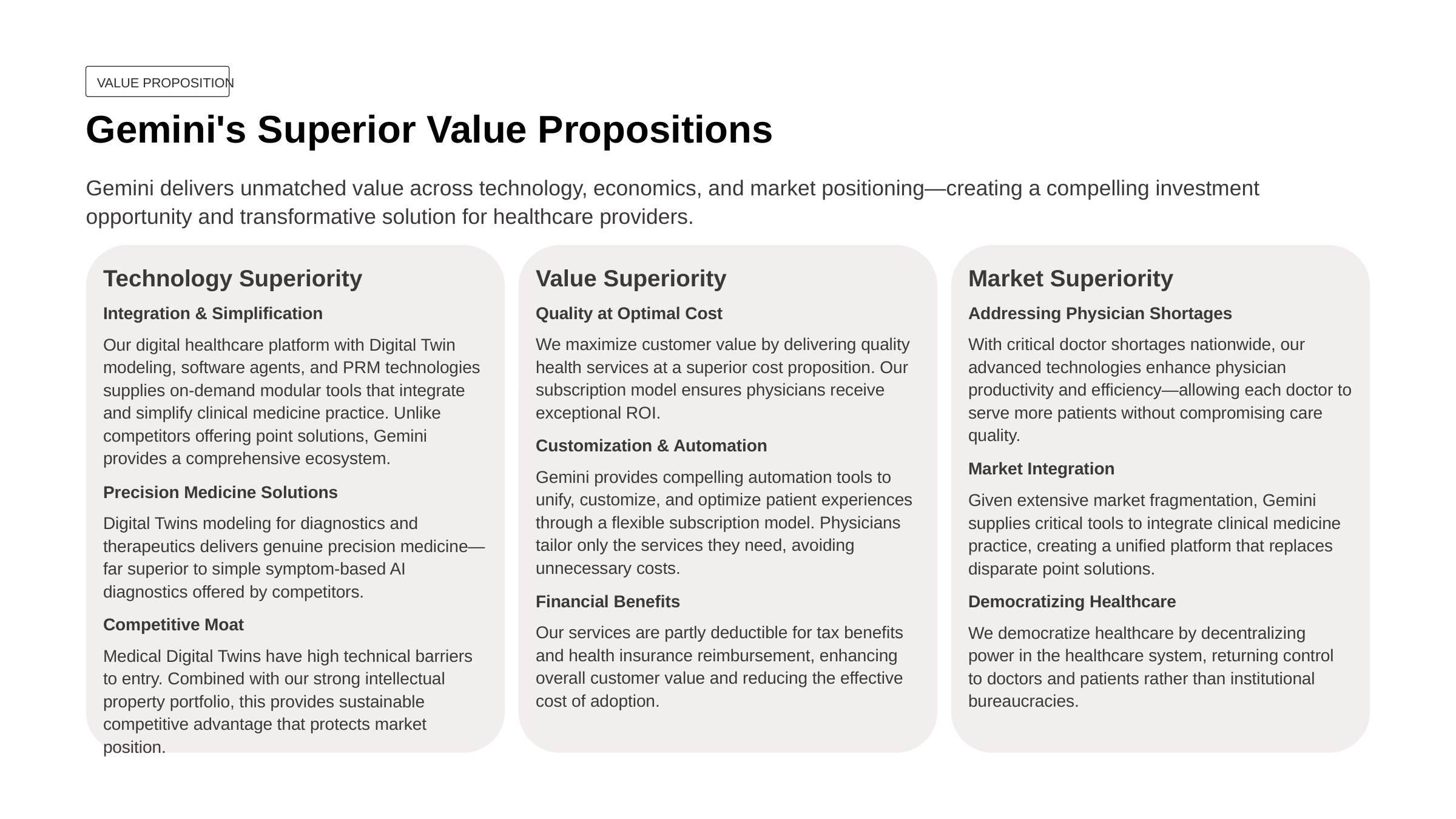

VALUE PROPOSITION
Gemini's Superior Value Propositions
Gemini delivers unmatched value across technology, economics, and market positioning—creating a compelling investment opportunity and transformative solution for healthcare providers.

Technology Superiority
Value Superiority
Market Superiority
Integration & Simplification
Quality at Optimal Cost
Addressing Physician Shortages
Our digital healthcare platform with Digital Twin modeling, software agents, and PRM technologies supplies on-demand modular tools that integrate and simplify clinical medicine practice. Unlike competitors offering point solutions, Gemini provides a comprehensive ecosystem.
We maximize customer value by delivering quality health services at a superior cost proposition. Our subscription model ensures physicians receive exceptional ROI.
With critical doctor shortages nationwide, our advanced technologies enhance physician productivity and efficiency—allowing each doctor to serve more patients without compromising care quality.
Customization & Automation
Market Integration
Gemini provides compelling automation tools to unify, customize, and optimize patient experiences through a flexible subscription model. Physicians tailor only the services they need, avoiding unnecessary costs.
Precision Medicine Solutions
Given extensive market fragmentation, Gemini supplies critical tools to integrate clinical medicine practice, creating a unified platform that replaces disparate point solutions.
Digital Twins modeling for diagnostics and therapeutics delivers genuine precision medicine—far superior to simple symptom-based AI diagnostics offered by competitors.
Financial Benefits
Democratizing Healthcare
Competitive Moat
Our services are partly deductible for tax benefits and health insurance reimbursement, enhancing overall customer value and reducing the effective cost of adoption.
We democratize healthcare by decentralizing power in the healthcare system, returning control to doctors and patients rather than institutional bureaucracies.
Medical Digital Twins have high technical barriers to entry. Combined with our strong intellectual property portfolio, this provides sustainable competitive advantage that protects market position.